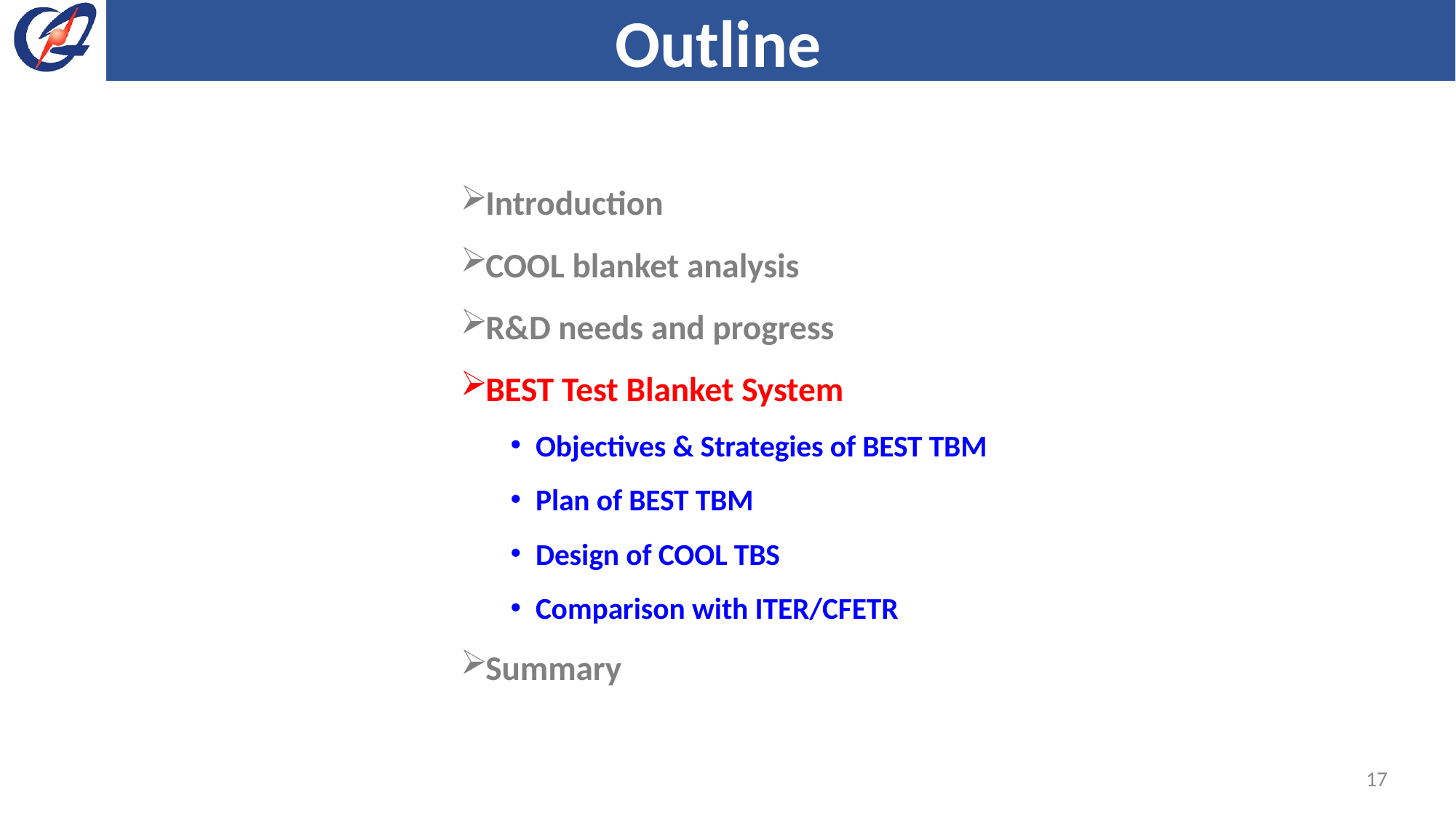

# Outline
Introduction
COOL blanket analysis
R&D needs and progress
BEST Test Blanket System
Objectives & Strategies of BEST TBM
Plan of BEST TBM
Design of COOL TBS
Comparison with ITER/CFETR
Summary

17